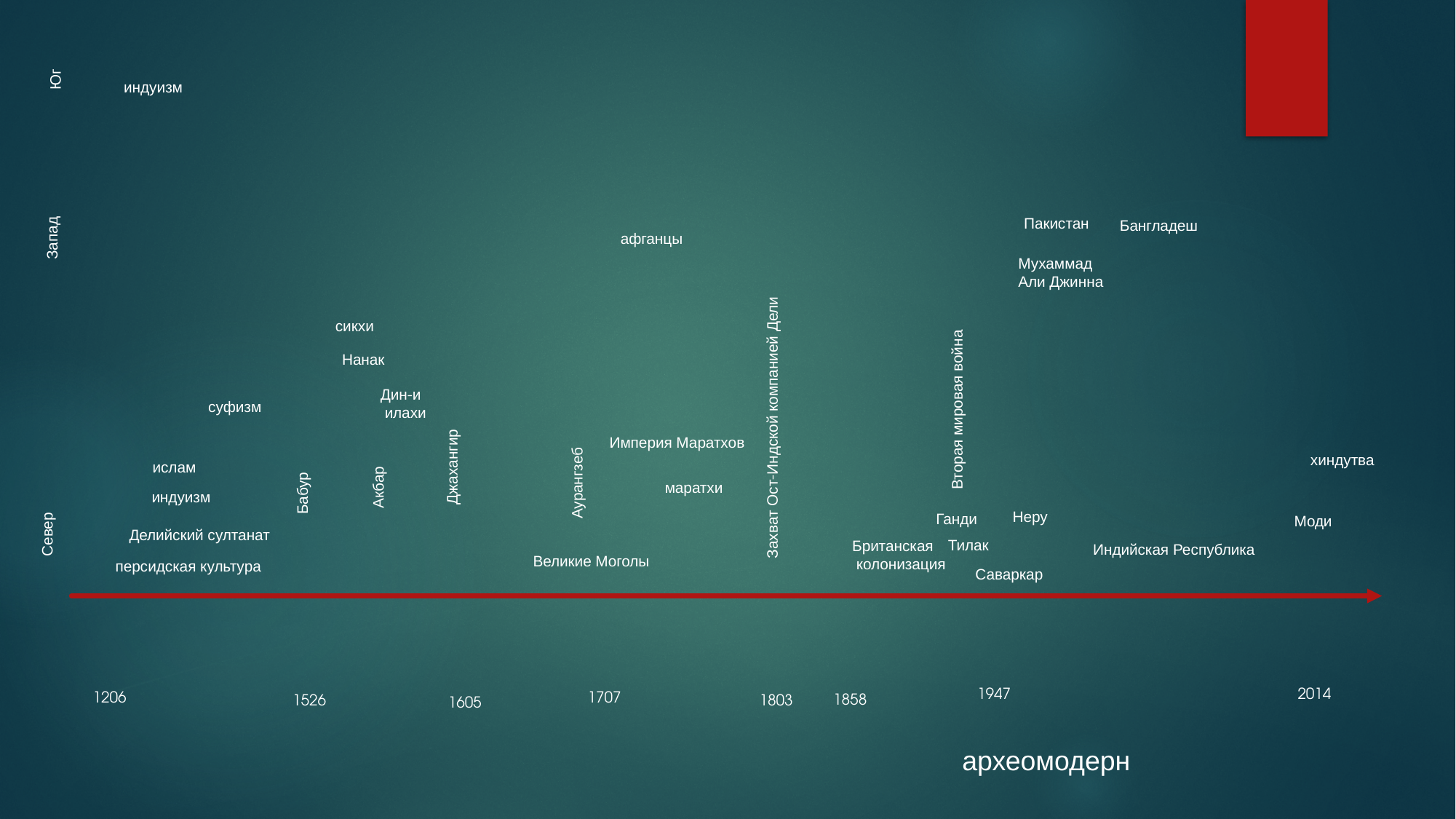

Юг
индуизм
Пакистан
Бангладеш
афганцы
Запад
Мухаммад
Али Джинна
сикхи
Нанак
Дин-и
 илахи
суфизм
Вторая мировая война
Захват Ост-Индской компанией Дели
Империя Маратхов
хиндутва
Джахангир
ислам
Аурангзеб
маратхи
Акбар
Бабур
индуизм
Неру
Ганди
Моди
Делийский султанат
Север
Тилак
Британская
 колонизация
Индийская Республика
Великие Моголы
персидская культура
Саваркар
2014
1947
1707
1206
1858
1803
1526
1605
археомодерн